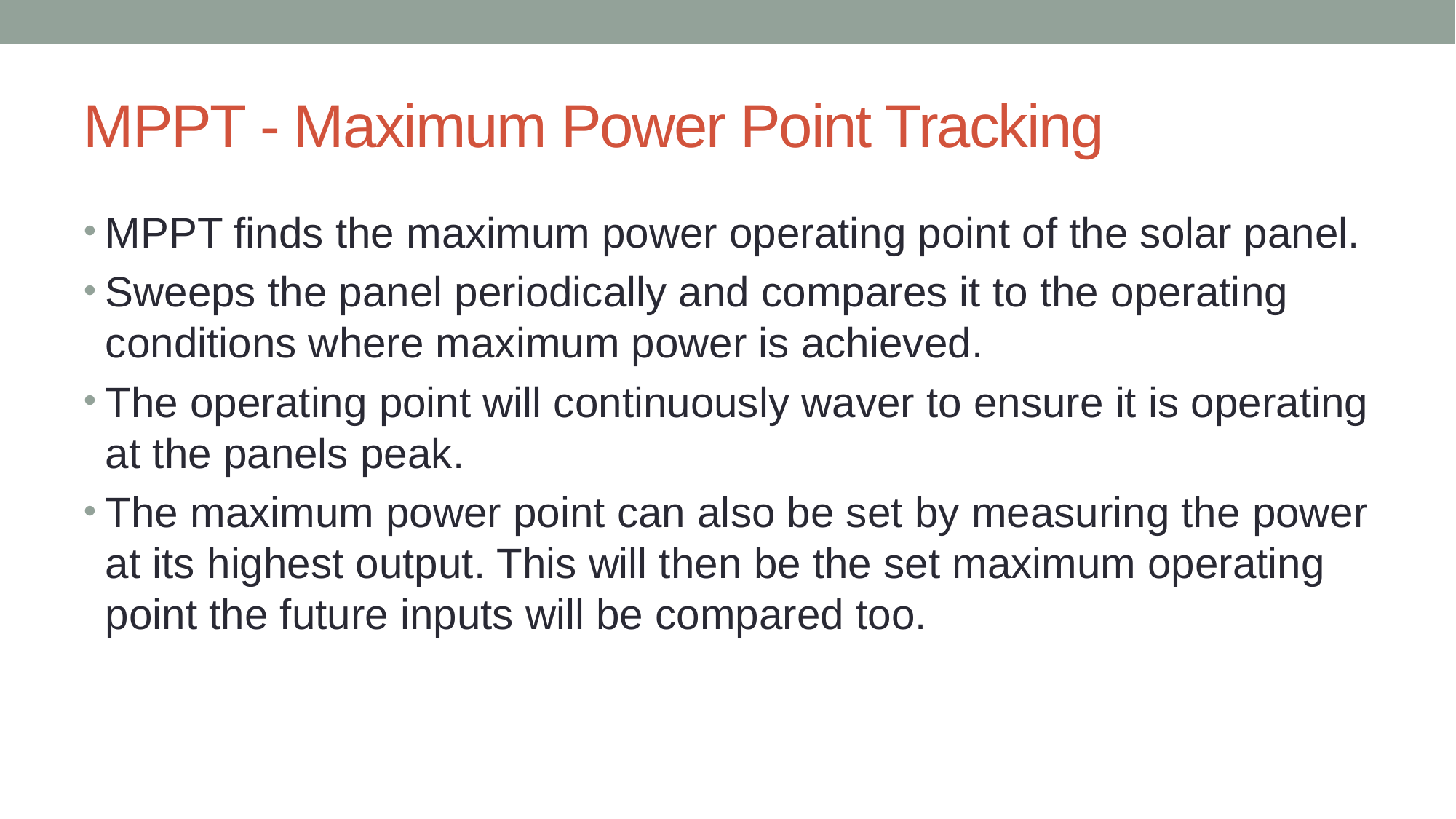

# MPPT - Maximum Power Point Tracking
MPPT finds the maximum power operating point of the solar panel.
Sweeps the panel periodically and compares it to the operating conditions where maximum power is achieved.
The operating point will continuously waver to ensure it is operating at the panels peak.
The maximum power point can also be set by measuring the power at its highest output. This will then be the set maximum operating point the future inputs will be compared too.